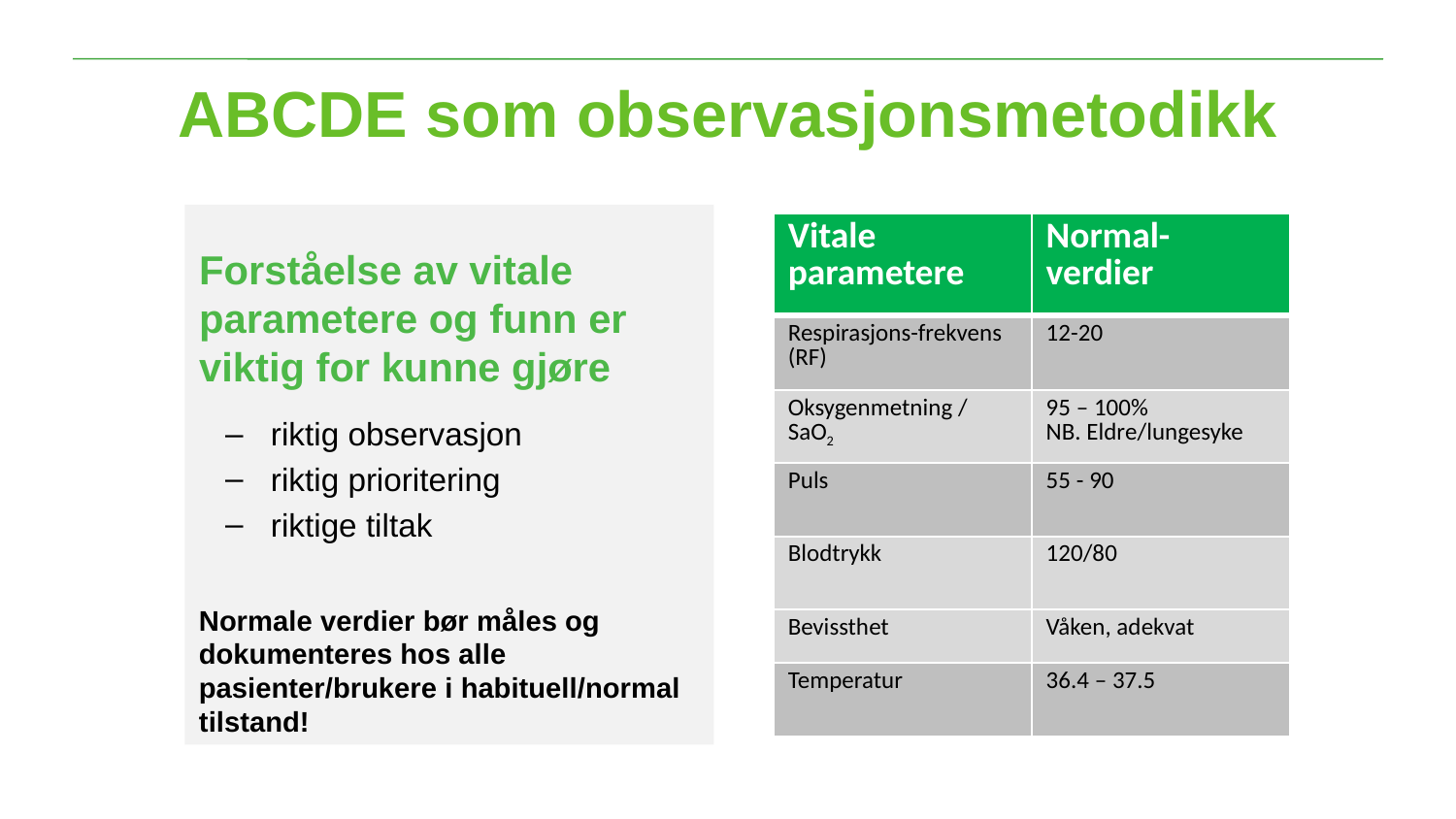

ABCDE som observasjonsmetodikk

Forståelse av vitale parametere og funn er viktig for kunne gjøre
riktig observasjon
riktig prioritering
riktige tiltak
| Vitale parametere | Normal-verdier |
| --- | --- |
| Respirasjons-frekvens (RF) | 12-20 |
| Oksygenmetning / SaO2 | 95 – 100% NB. Eldre/lungesyke |
| Puls | 55 - 90 |
| Blodtrykk | 120/80 |
| Bevissthet | Våken, adekvat |
| Temperatur | 36.4 – 37.5 |
Normale verdier bør måles og dokumenteres hos alle pasienter/brukere i habituell/normal tilstand!